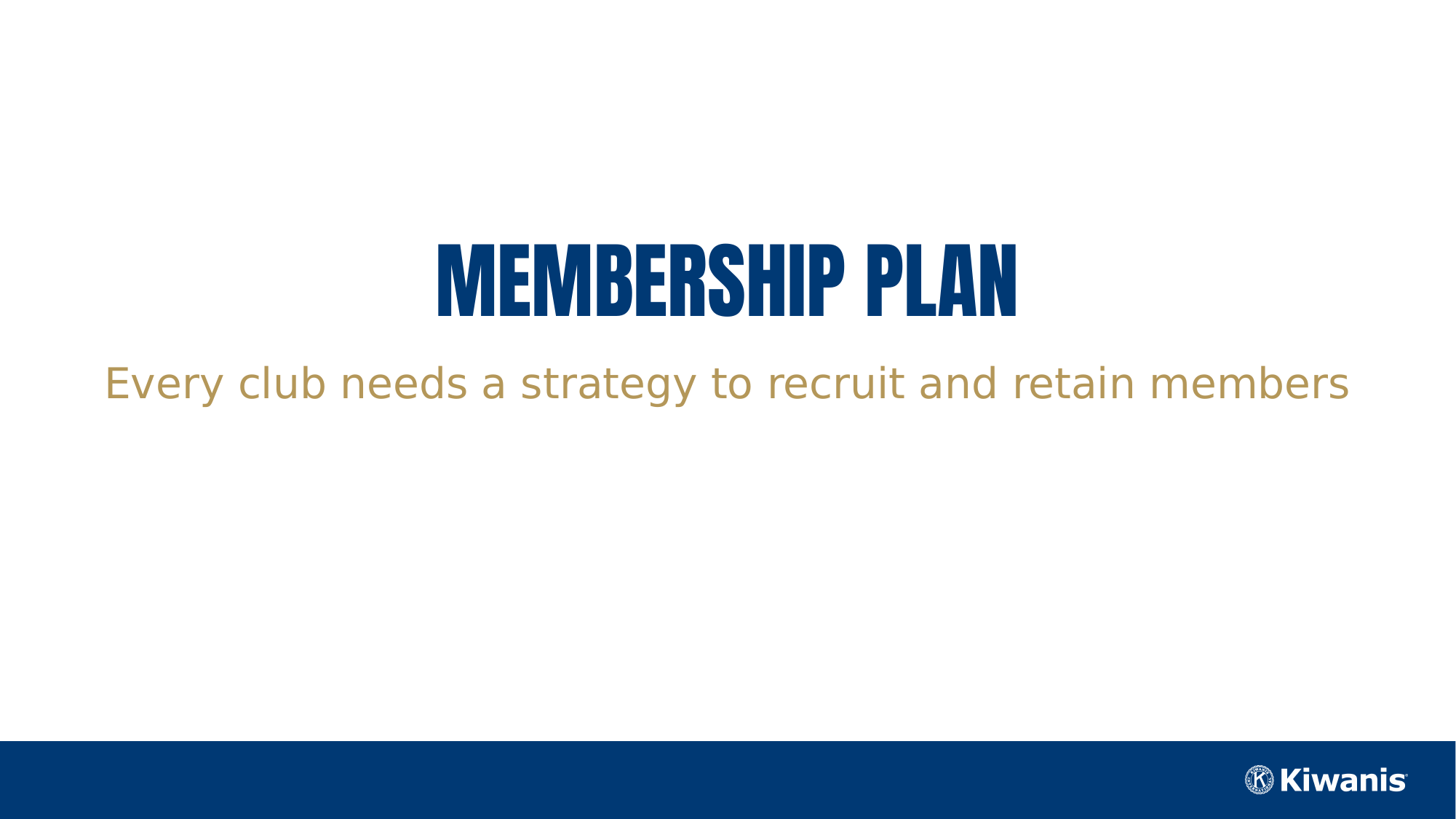

MEMBERSHIP PLAN
Every club needs a strategy to recruit and retain members